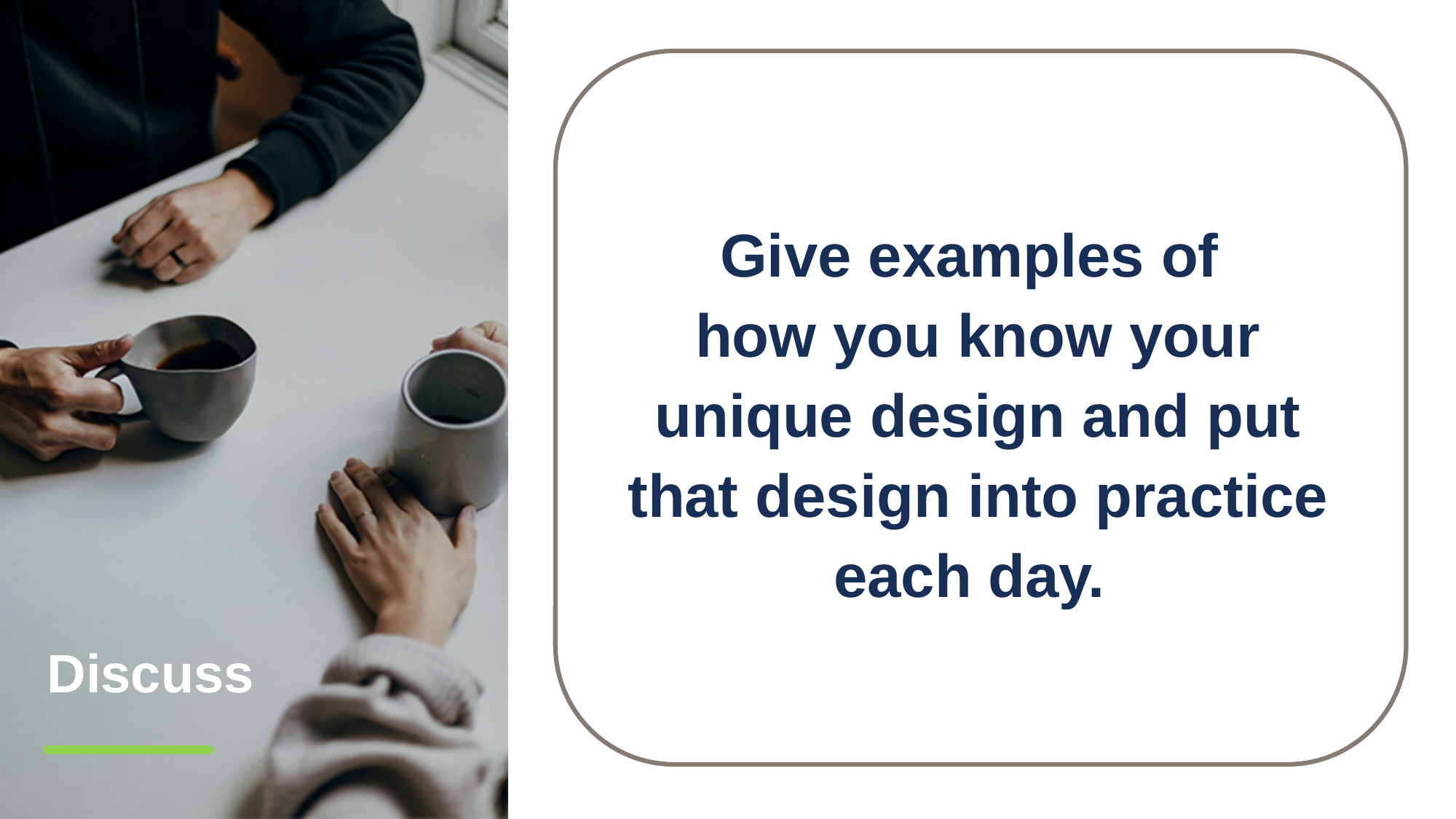

Give examples of
how you know your unique design and put that design into practice each day.
# Discuss